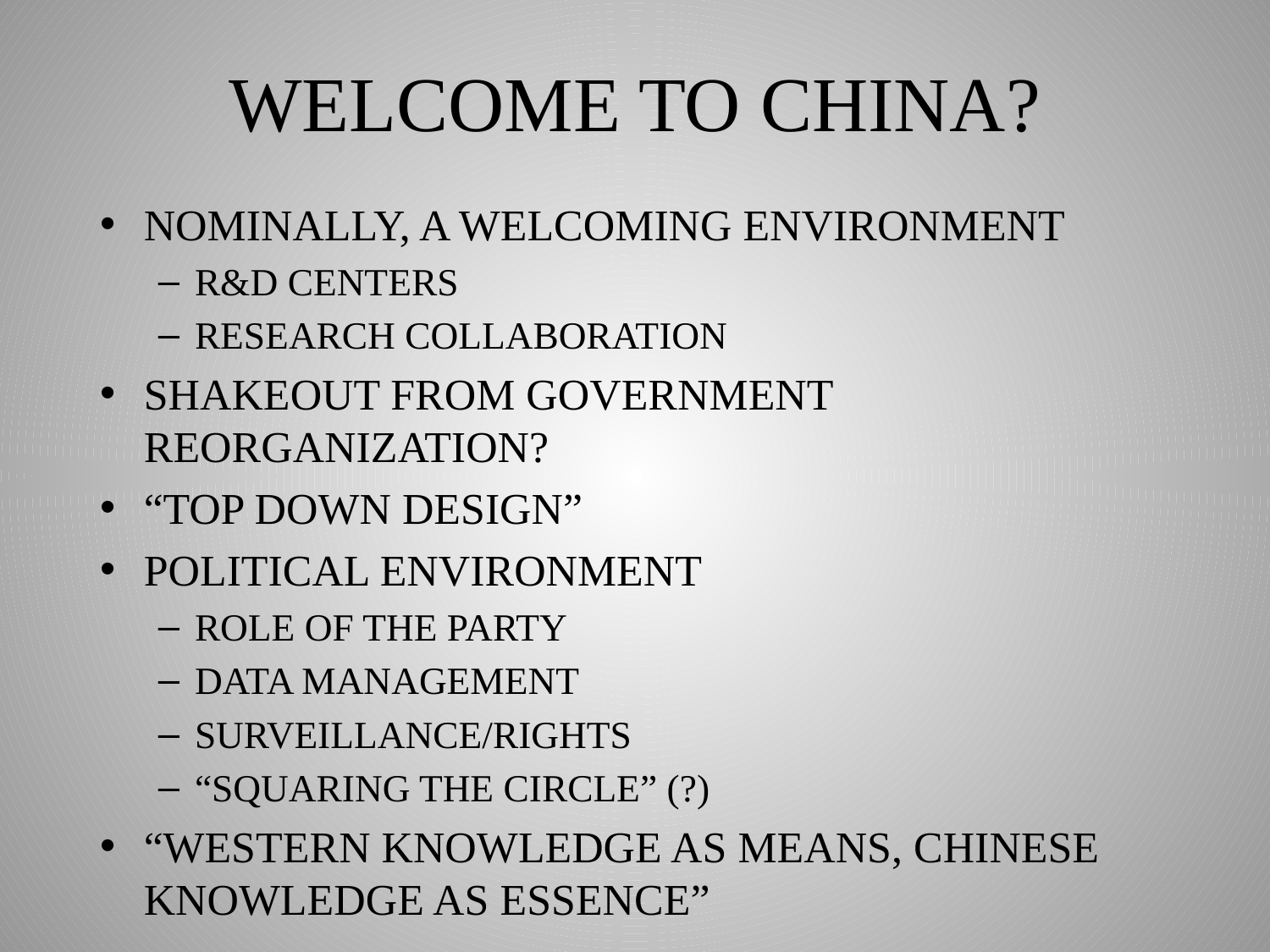

# WELCOME TO CHINA?
NOMINALLY, A WELCOMING ENVIRONMENT
R&D CENTERS
RESEARCH COLLABORATION
SHAKEOUT FROM GOVERNMENT REORGANIZATION?
“TOP DOWN DESIGN”
POLITICAL ENVIRONMENT
ROLE OF THE PARTY
DATA MANAGEMENT
SURVEILLANCE/RIGHTS
“SQUARING THE CIRCLE” (?)
“WESTERN KNOWLEDGE AS MEANS, CHINESE KNOWLEDGE AS ESSENCE”